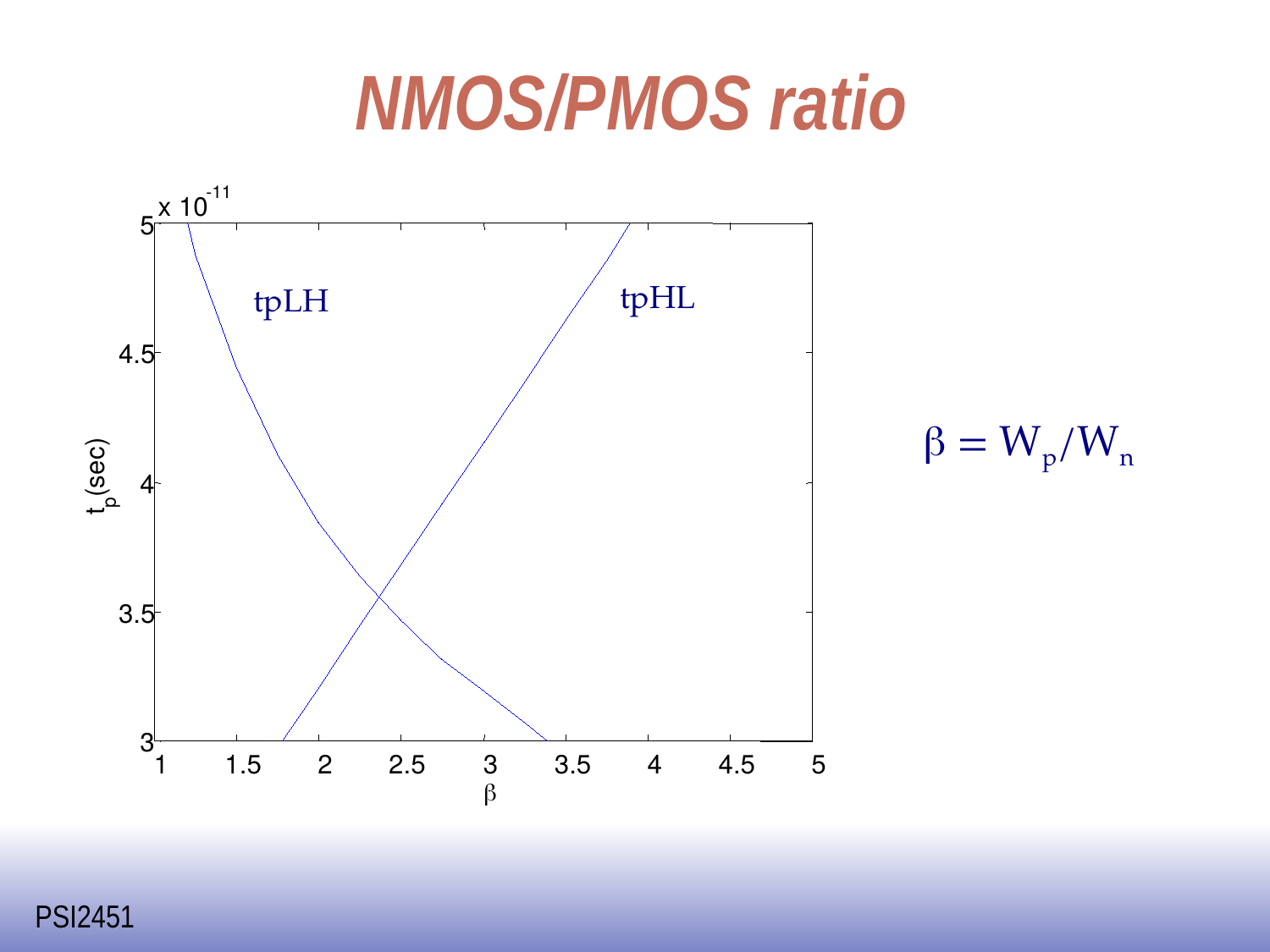

# NMOS/PMOS ratio

-11
x 10
5

tpHL
tpLH
4.5

b = Wp/Wn
(sec)
4

p
t
3.5

3

1
1.5
2
2.5
3
3.5
4
4.5
5
b